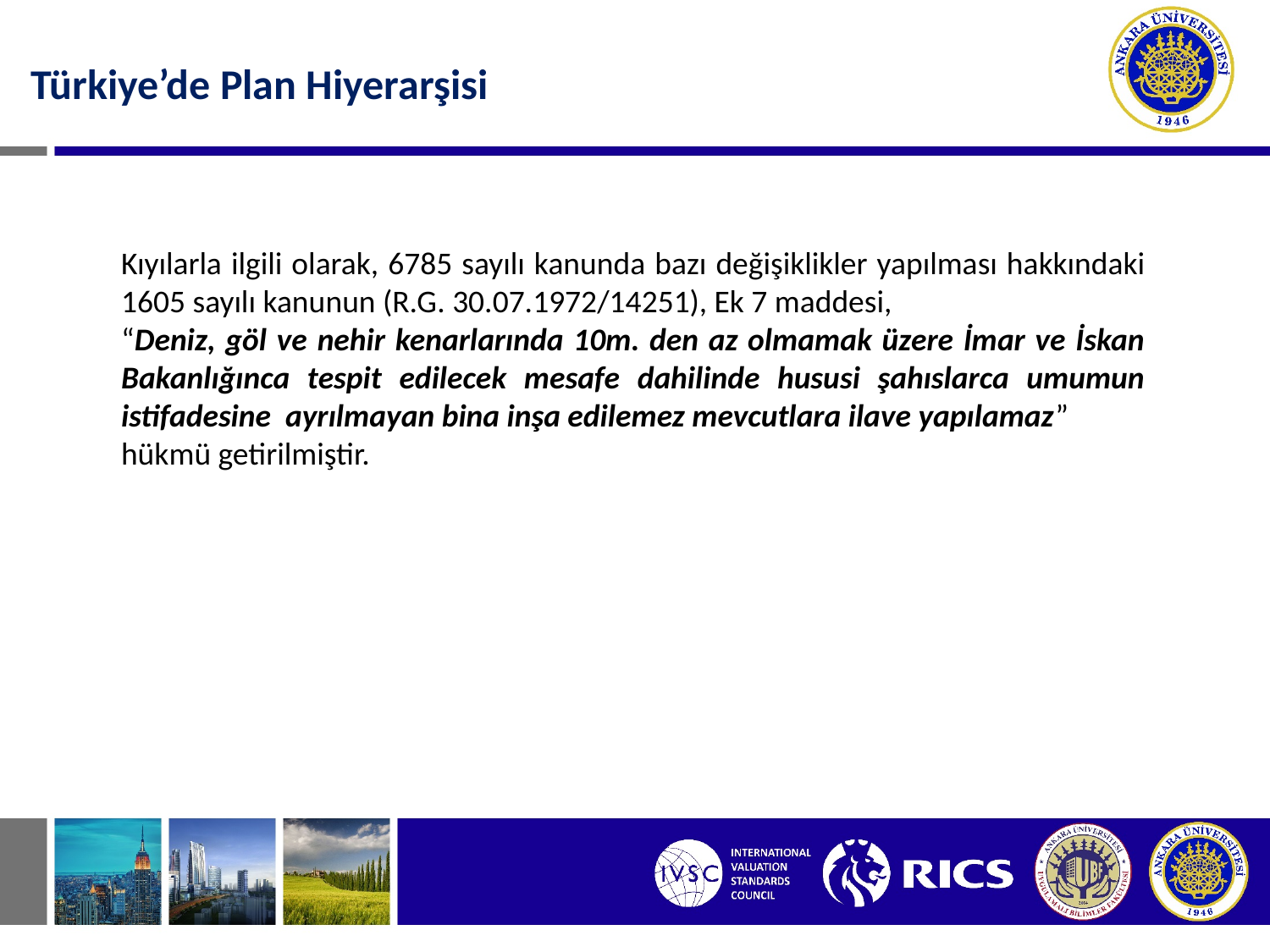

Türkiye’de Plan Hiyerarşisi
Kıyılarla ilgili olarak, 6785 sayılı kanunda bazı değişiklikler yapılması hakkındaki 1605 sayılı kanunun (R.G. 30.07.1972/14251), Ek 7 maddesi,
“Deniz, göl ve nehir kenarlarında 10m. den az olmamak üzere İmar ve İskan Bakanlığınca tespit edilecek mesafe dahilinde hususi şahıslarca umumun istifadesine  ayrılmayan bina inşa edilemez mevcutlara ilave yapılamaz”
hükmü getirilmiştir.